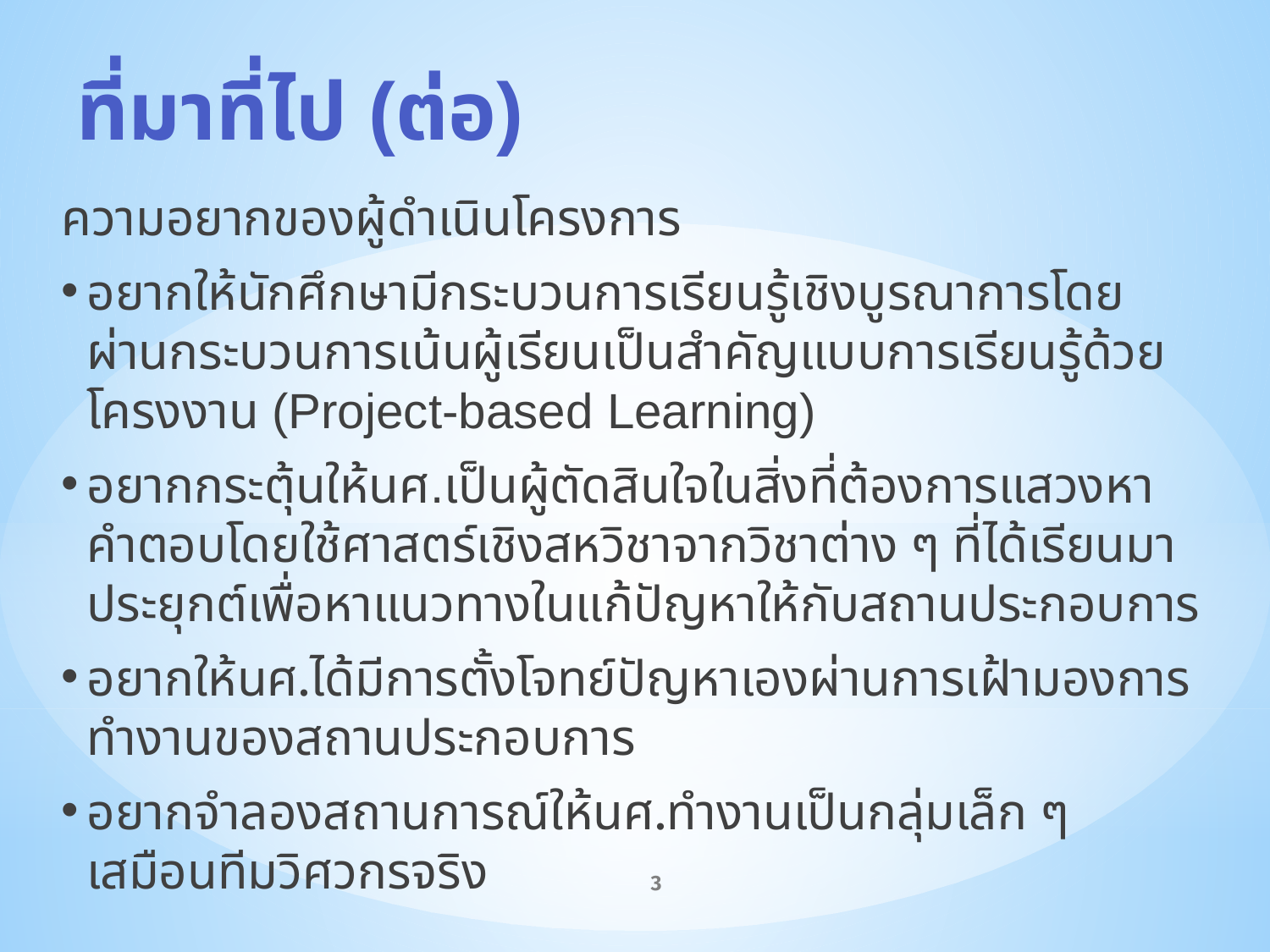

# ที่มาที่ไป (ต่อ)
ความอยากของผู้ดำเนินโครงการ
อยากให้นักศึกษามีกระบวนการเรียนรู้เชิงบูรณาการโดยผ่านกระบวนการเน้นผู้เรียนเป็นสำคัญแบบการเรียนรู้ด้วยโครงงาน (Project-based Learning)
อยากกระตุ้นให้นศ.เป็นผู้ตัดสินใจในสิ่งที่ต้องการแสวงหาคำตอบโดยใช้ศาสตร์เชิงสหวิชาจากวิชาต่าง ๆ ที่ได้เรียนมาประยุกต์เพื่อหาแนวทางในแก้ปัญหาให้กับสถานประกอบการ
อยากให้นศ.ได้มีการตั้งโจทย์ปัญหาเองผ่านการเฝ้ามองการทำงานของสถานประกอบการ
อยากจำลองสถานการณ์ให้นศ.ทำงานเป็นกลุ่มเล็ก ๆ เสมือนทีมวิศวกรจริง
3